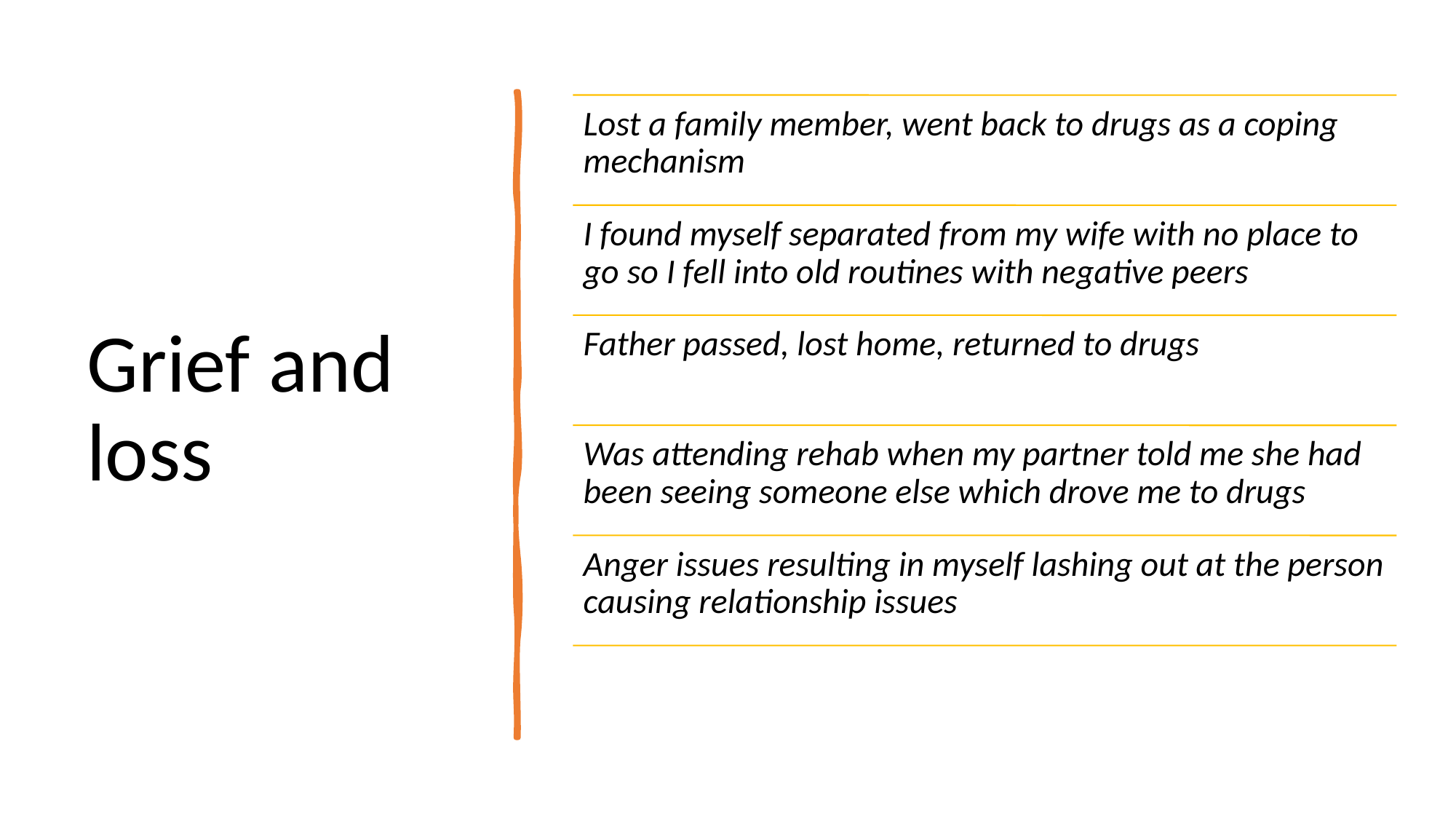

# Grief and loss
Lost a family member, went back to drugs as a coping mechanism
I found myself separated from my wife with no place to go so I fell into old routines with negative peers
Father passed, lost home, returned to drugs
Was attending rehab when my partner told me she had been seeing someone else which drove me to drugs
Anger issues resulting in myself lashing out at the person causing relationship issues